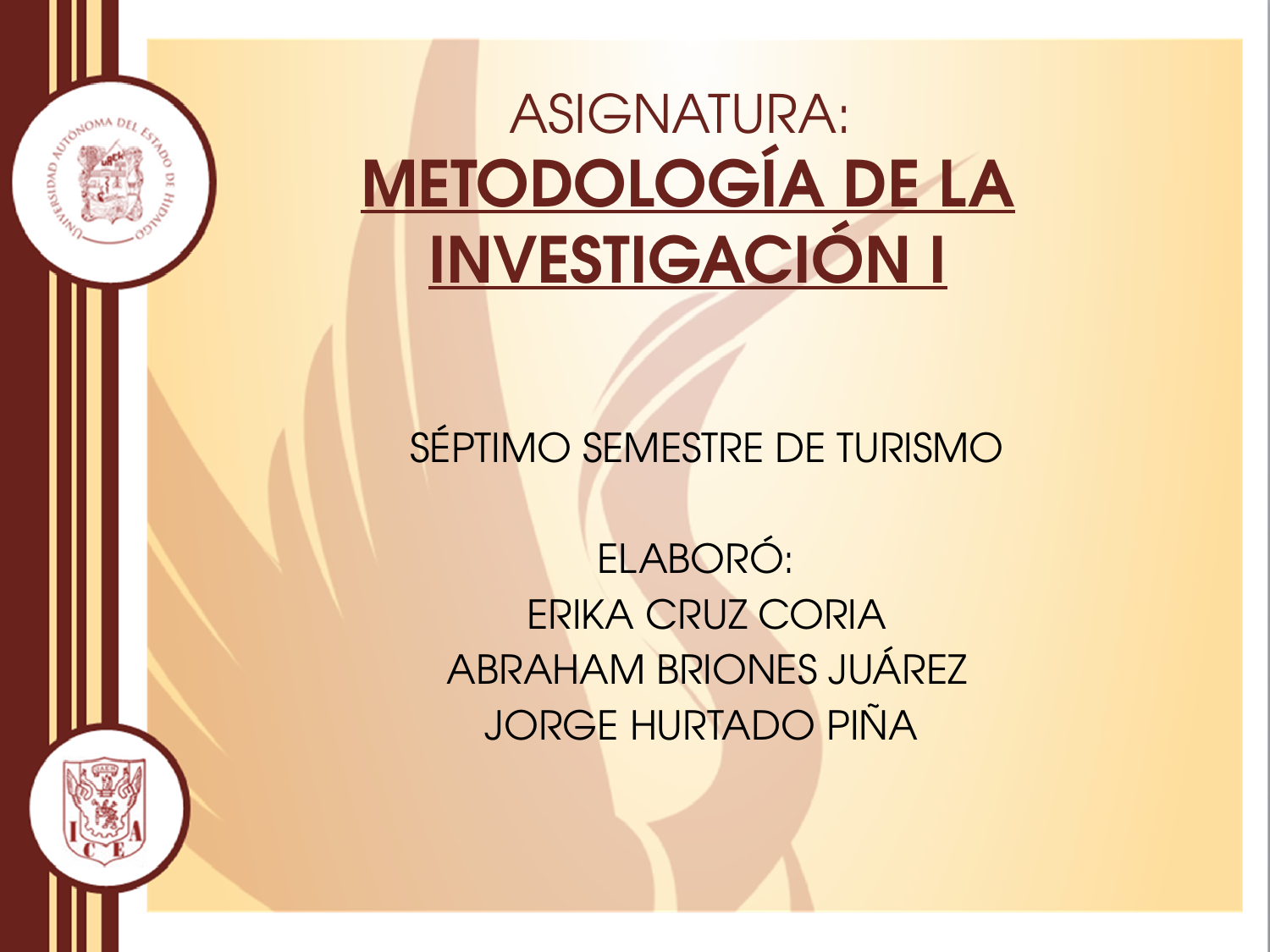

# ASIGNATURA: METODOLOGÍA DE LA INVESTIGACIÓN I
SÉPTIMO SEMESTRE DE TURISMO

ELABORÓ:
ERIKA CRUZ CORIA
ABRAHAM BRIONES JUÁREZ
JORGE HURTADO PIÑA